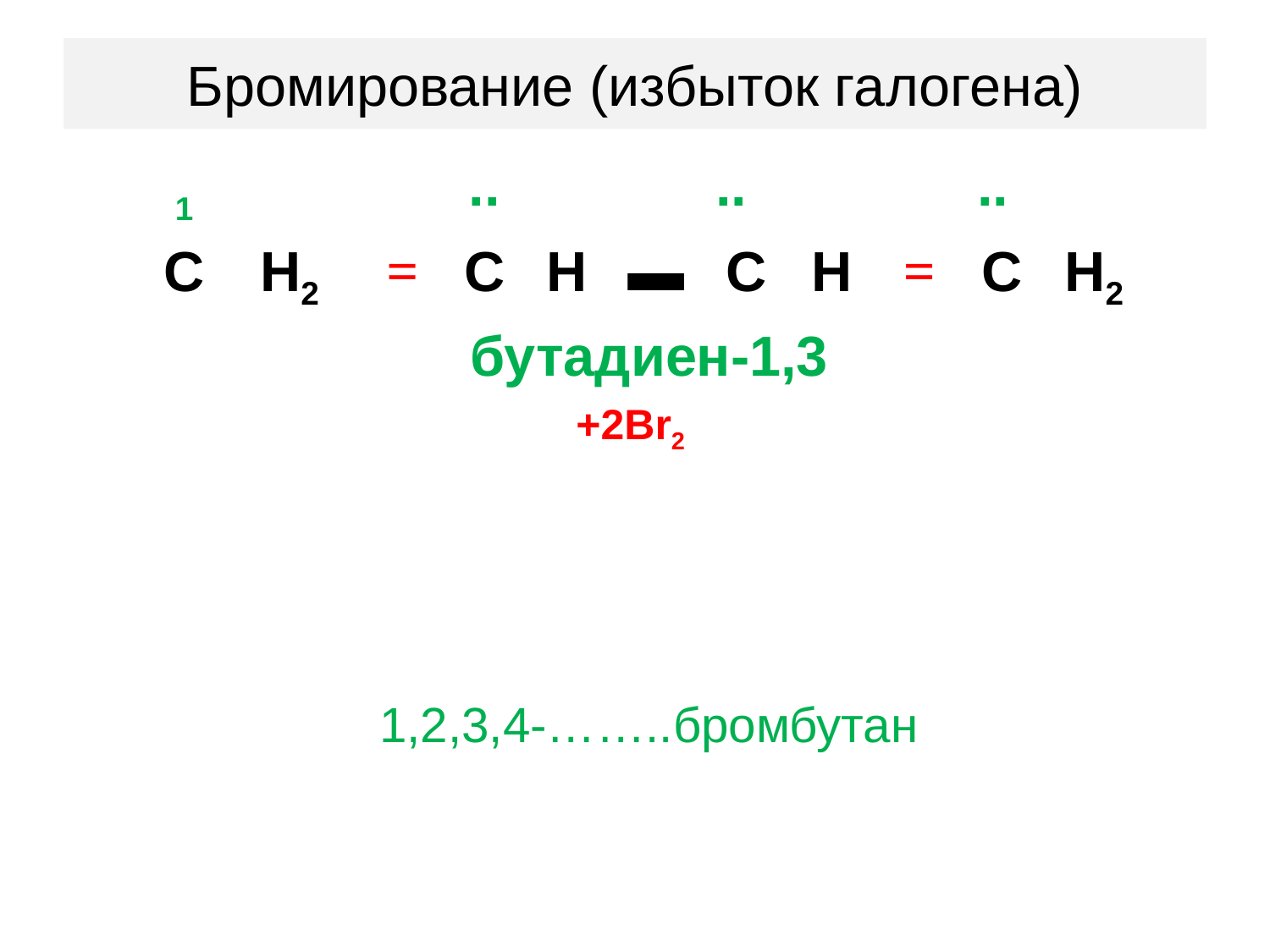

# Бромирование (избыток галогена)
| 1 |  |  |  |  |  |  | .. |  |  |  |  |  | .. |  |  |  |  |  |  | .. |  |  |  |  |
| --- | --- | --- | --- | --- | --- | --- | --- | --- | --- | --- | --- | --- | --- | --- | --- | --- | --- | --- | --- | --- | --- | --- | --- | --- |
| С | Н2 |  |  |  | = |  | С |  | Н |  | ▬ |  | С |  | Н |  | = |  |  | С |  | Н2 |  |  |
| бутадиен-1,3 |  |  |  |  |  |  |  |  |  |  |  |  |  |  |  |  |  |  |  |  |  |  |  |  |
|  |  |  |  | +2Br2 |  |  |  |  |  |  |  |  |  |  |  |  |  |  |  |  |  |  |  |  |
|  |  |  |  |  |  |  |  |  |  |  |  |  |  |  |  |  |  |  |  |  |  |  |  |  |
|  |  |  |  |  |  |  |  |  |  |  |  |  |  |  |  |  |  |  |  |  |  |  |  |  |
|  |  |  |  |  |  |  |  |  |  |  |  |  |  |  |  |  |  |  |  |  |  |  |  |  |
| 1,2,3,4-……..бромбутан |  |  |  |  |  |  |  |  |  |  |  |  |  |  |  |  |  |  |  |  |  |  |  |  |